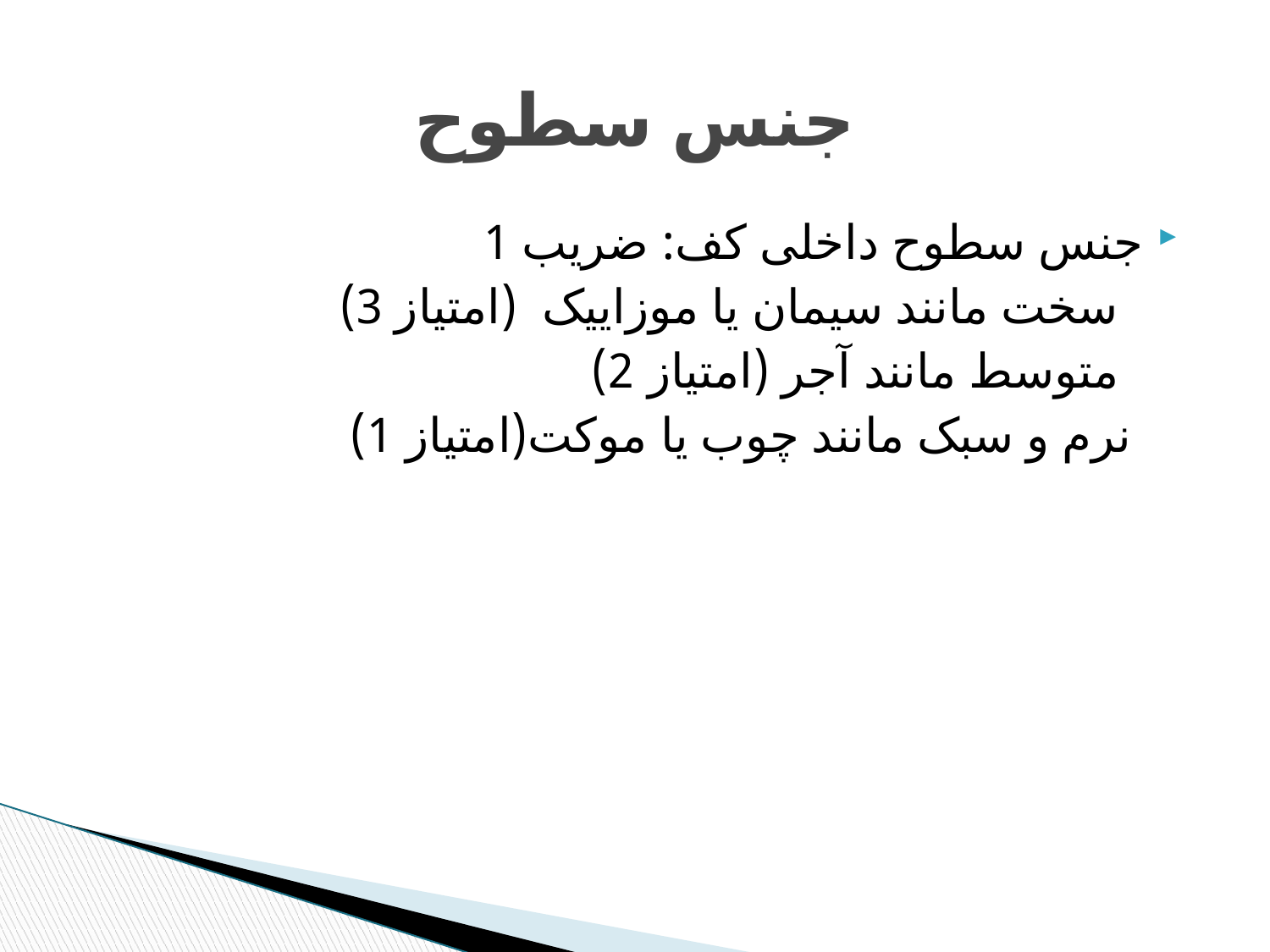

# جنس سطوح
جنس سطوح داخلی کف: ضریب 1
      سخت مانند سیمان یا موزاییک  (امتیاز 3)
      متوسط مانند آجر (امتیاز 2)
     نرم و سبک مانند چوب یا موکت(امتیاز 1)